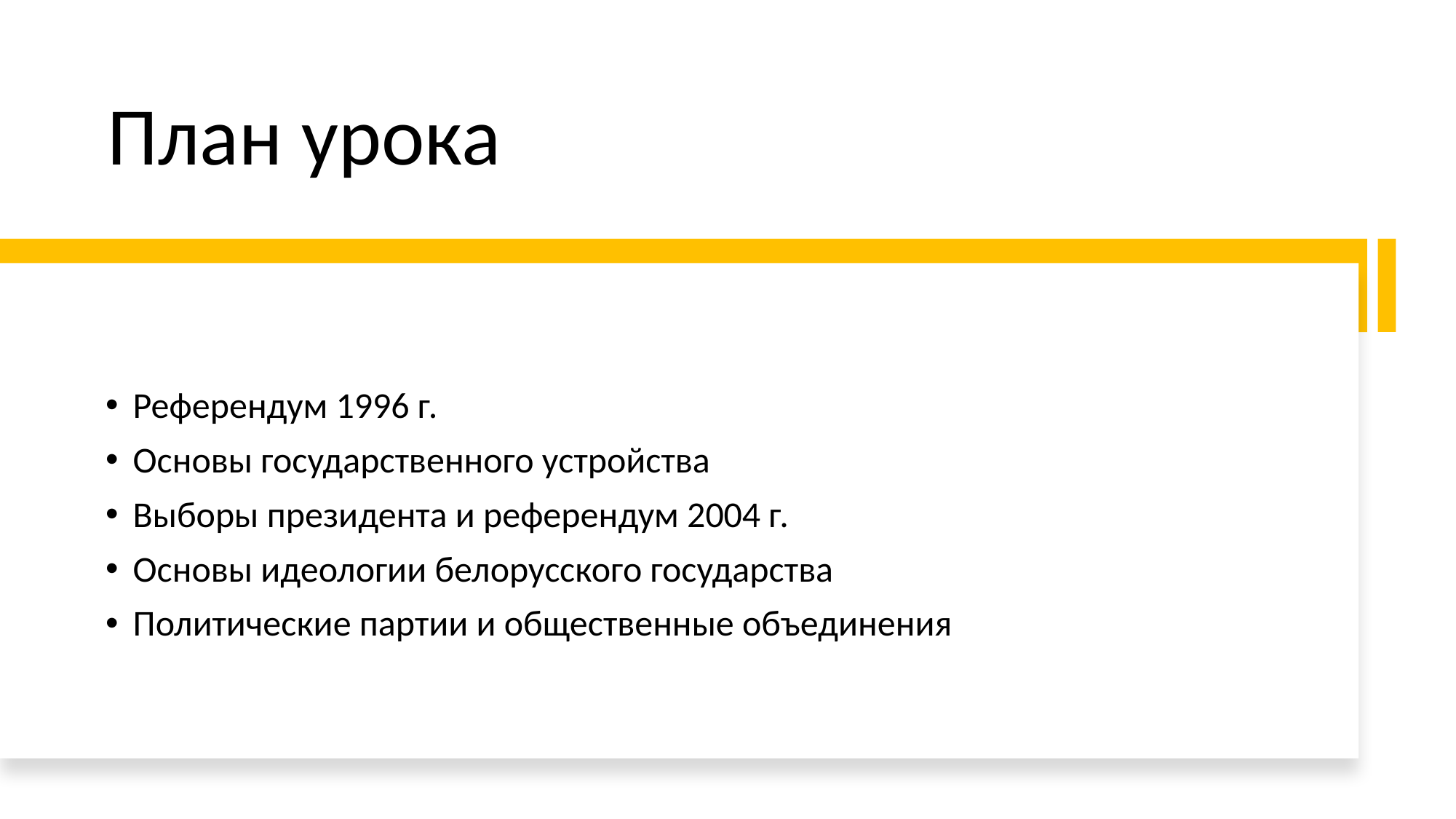

# План урока

Референдум 1996 г.
Основы государственного устройства
Выборы президента и референдум 2004 г.
Основы идеологии белорусского государства
Политические партии и общественные объединения